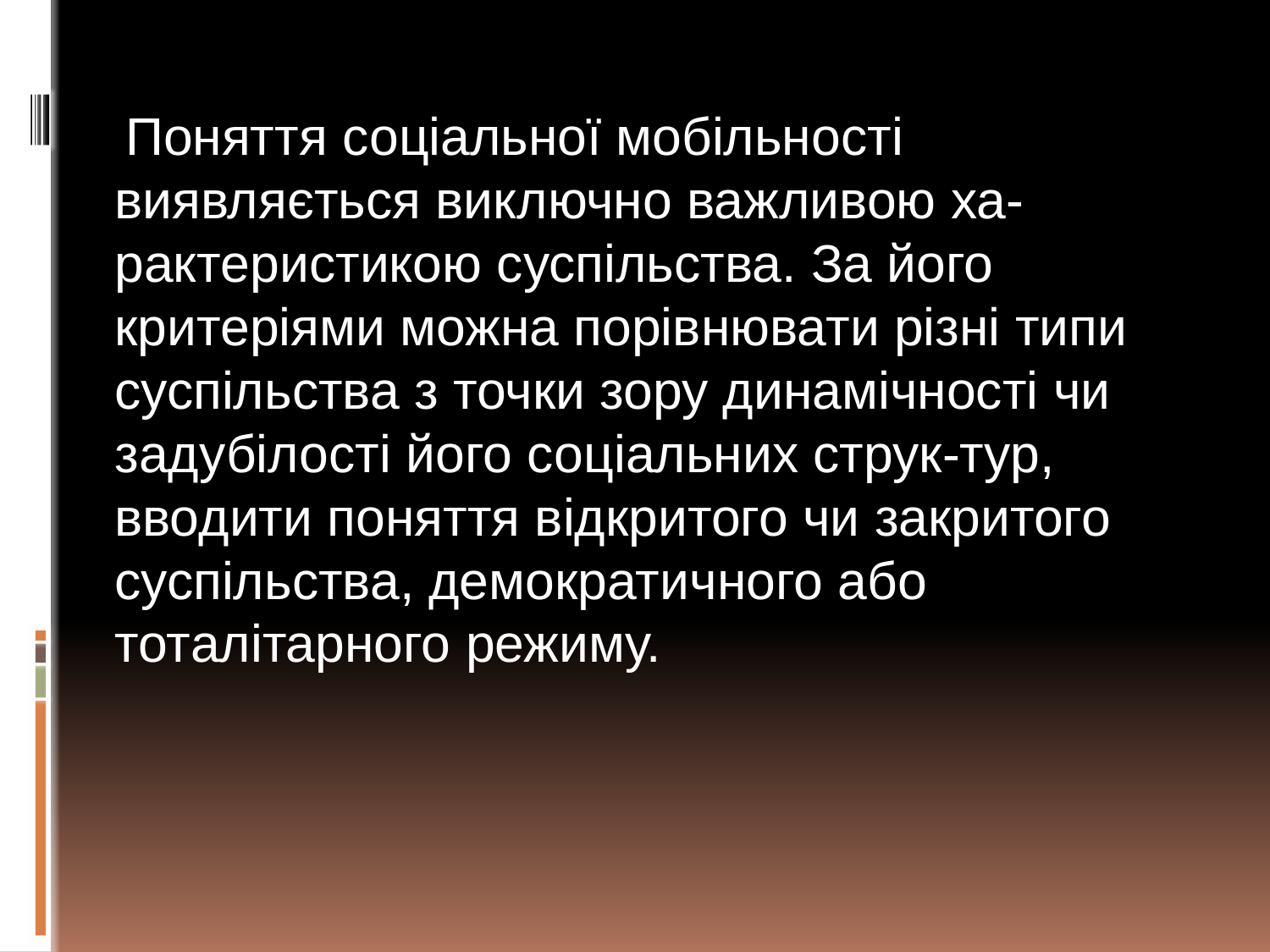

#
    Поняття соціальної мобільності виявляється виключно важливою ха-рактеристикою суспільства. За його критеріями можна порівнювати різні типи суспільства з точки зору динамічності чи задубілості його соціальних струк-тур, вводити поняття відкритого чи закритого суспільства, демократичного або тоталітарного режиму.